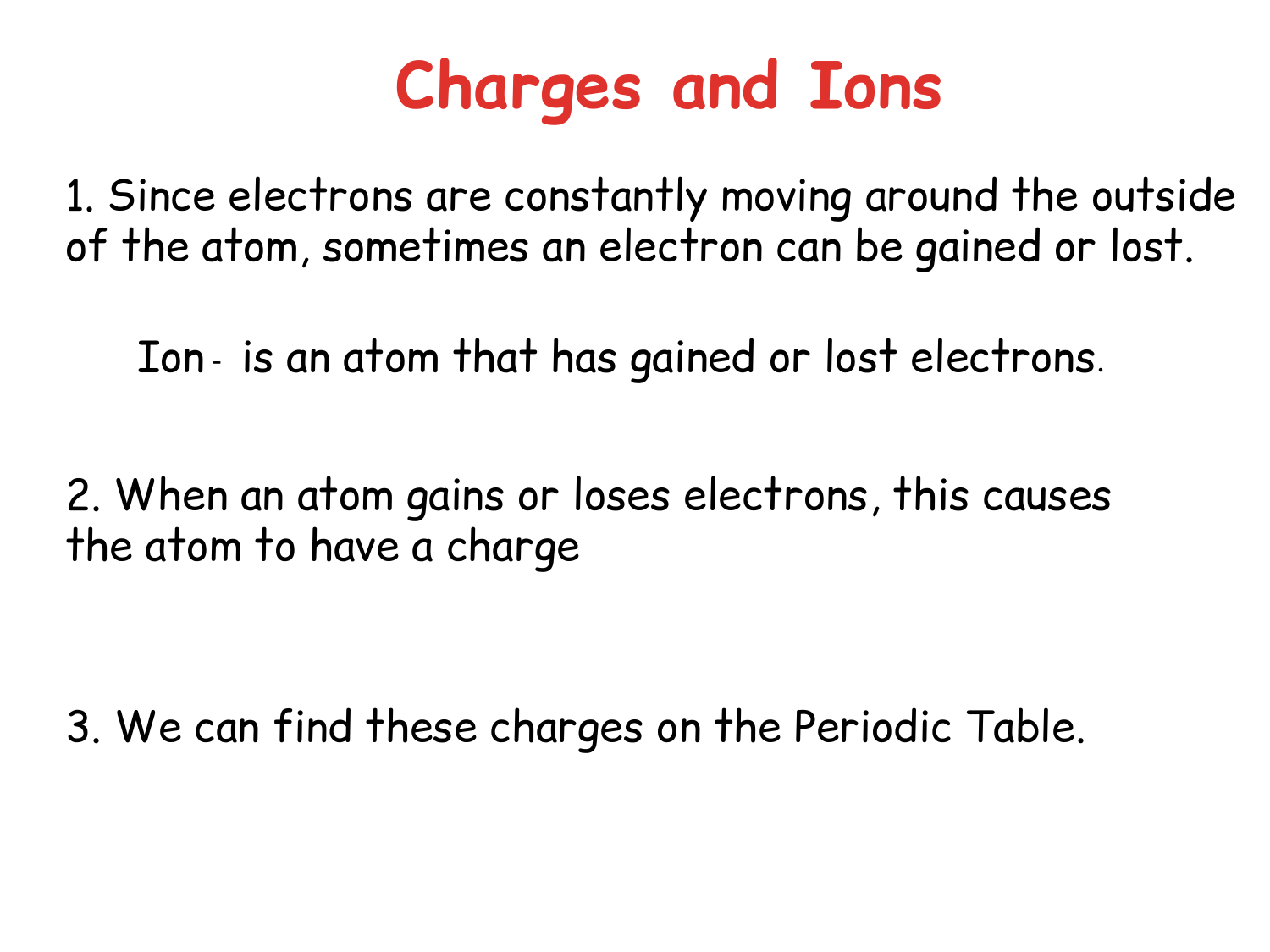

Charges and Ions
1. Since electrons are constantly moving around the outside of the atom, sometimes an electron can be gained or lost.

Ion -  is an atom that has gained or lost electrons.
2. When an atom gains or loses electrons, this causes the atom to have a charge
3. We can find these charges on the Periodic Table.